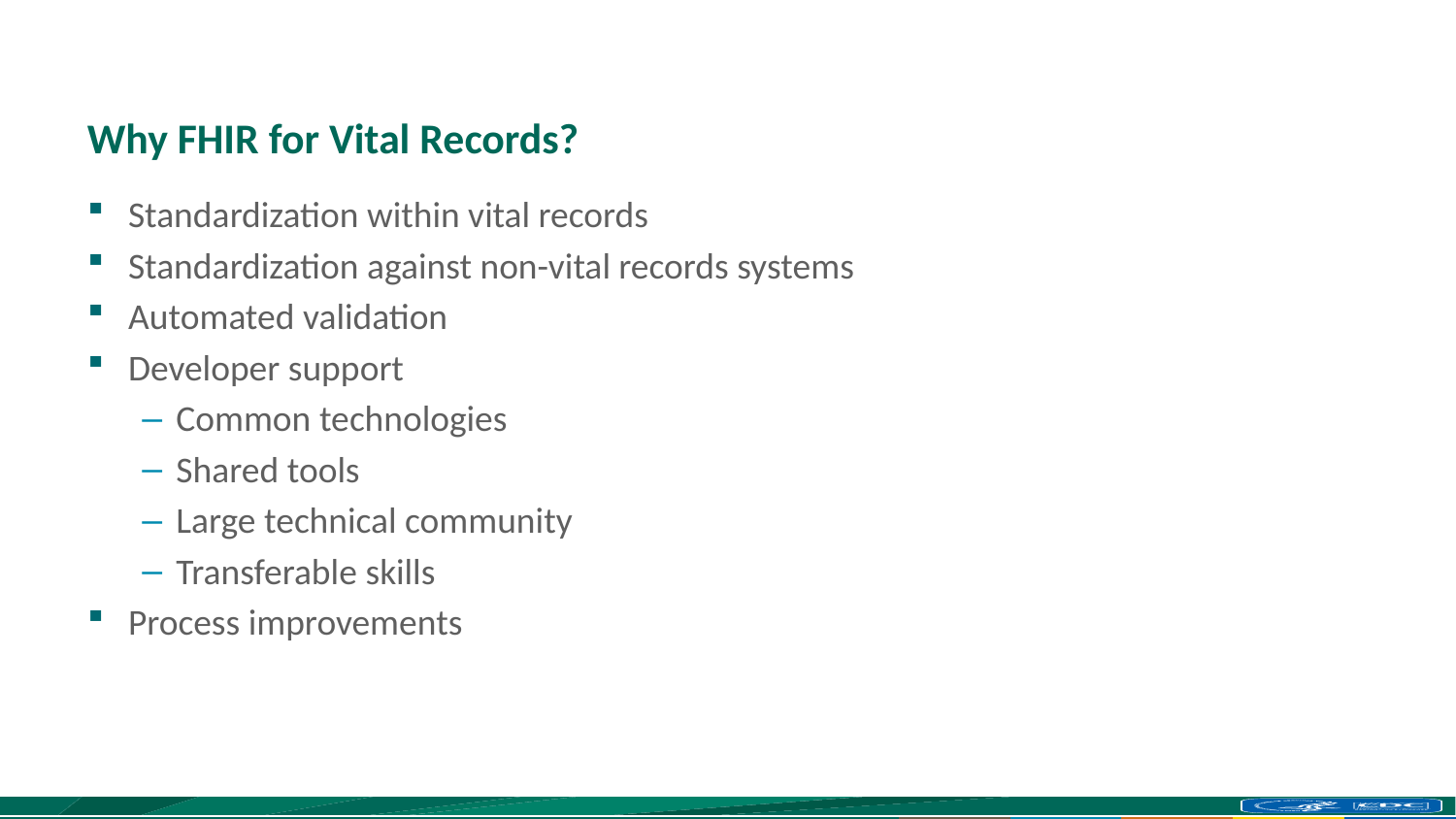

# Why FHIR for Vital Records?
Standardization within vital records
Standardization against non-vital records systems
Automated validation
Developer support
Common technologies
Shared tools
Large technical community
Transferable skills
Process improvements